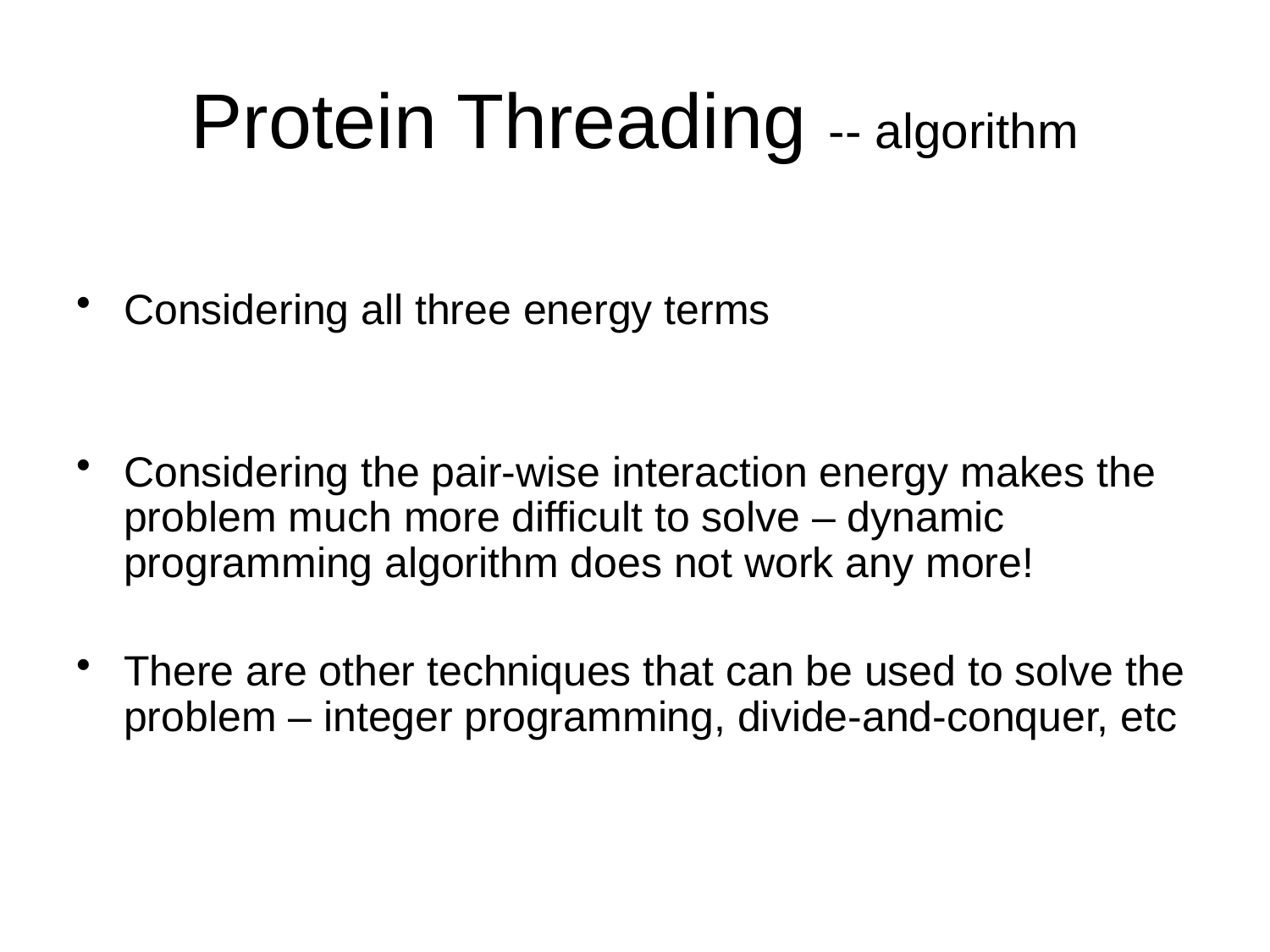

# Protein Threading -- algorithm

Considering all three energy terms

Considering the pair-wise interaction energy makes the problem much more difficult to solve – dynamic programming algorithm does not work any more!

There are other techniques that can be used to solve the problem – integer programming, divide-and-conquer, etc